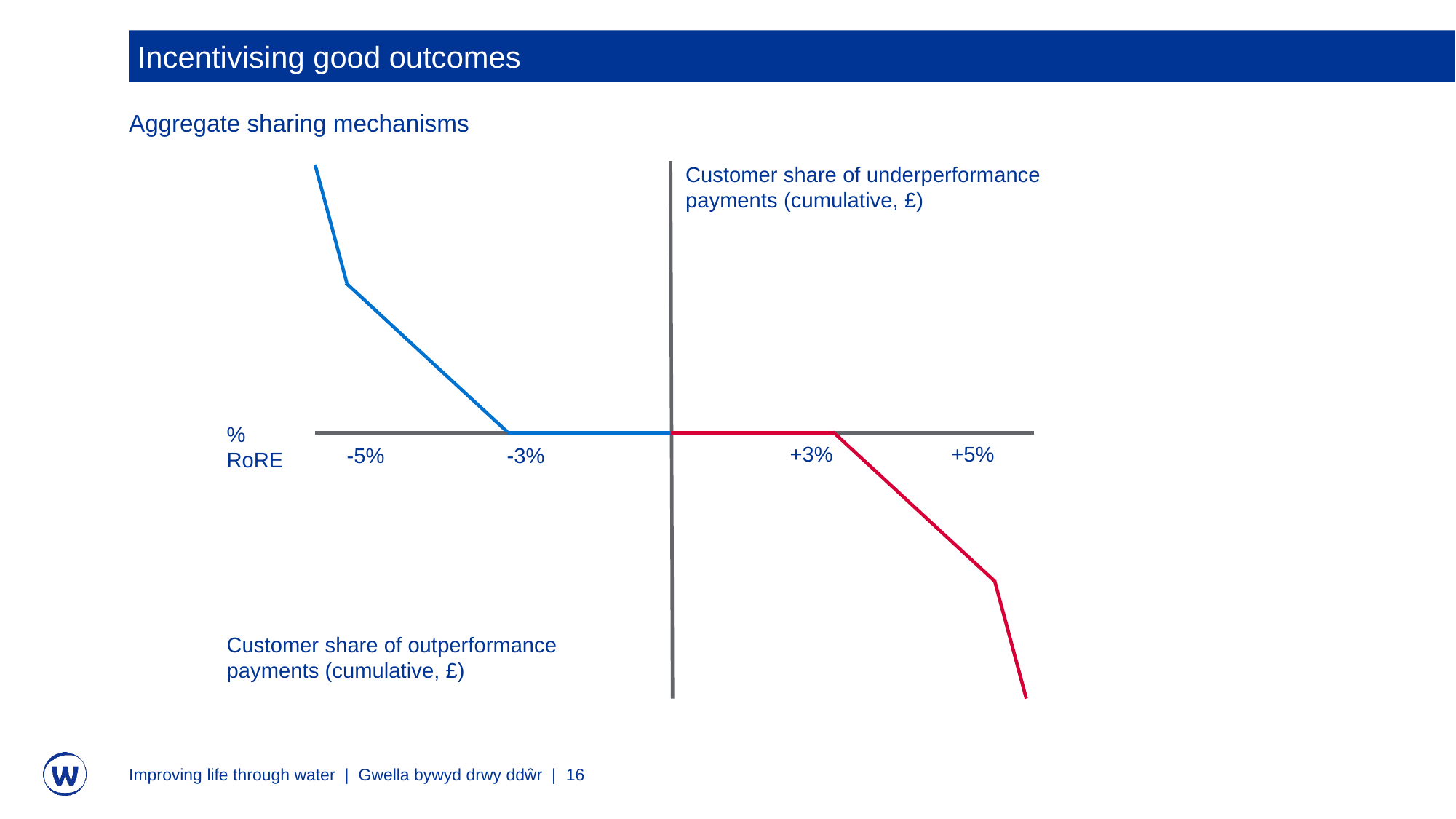

Incentivising good outcomes
Aggregate sharing mechanisms
Customer share of underperformance payments (cumulative, £)
% RoRE
+5%
+3%
-5%
-3%
Customer share of outperformance payments (cumulative, £)